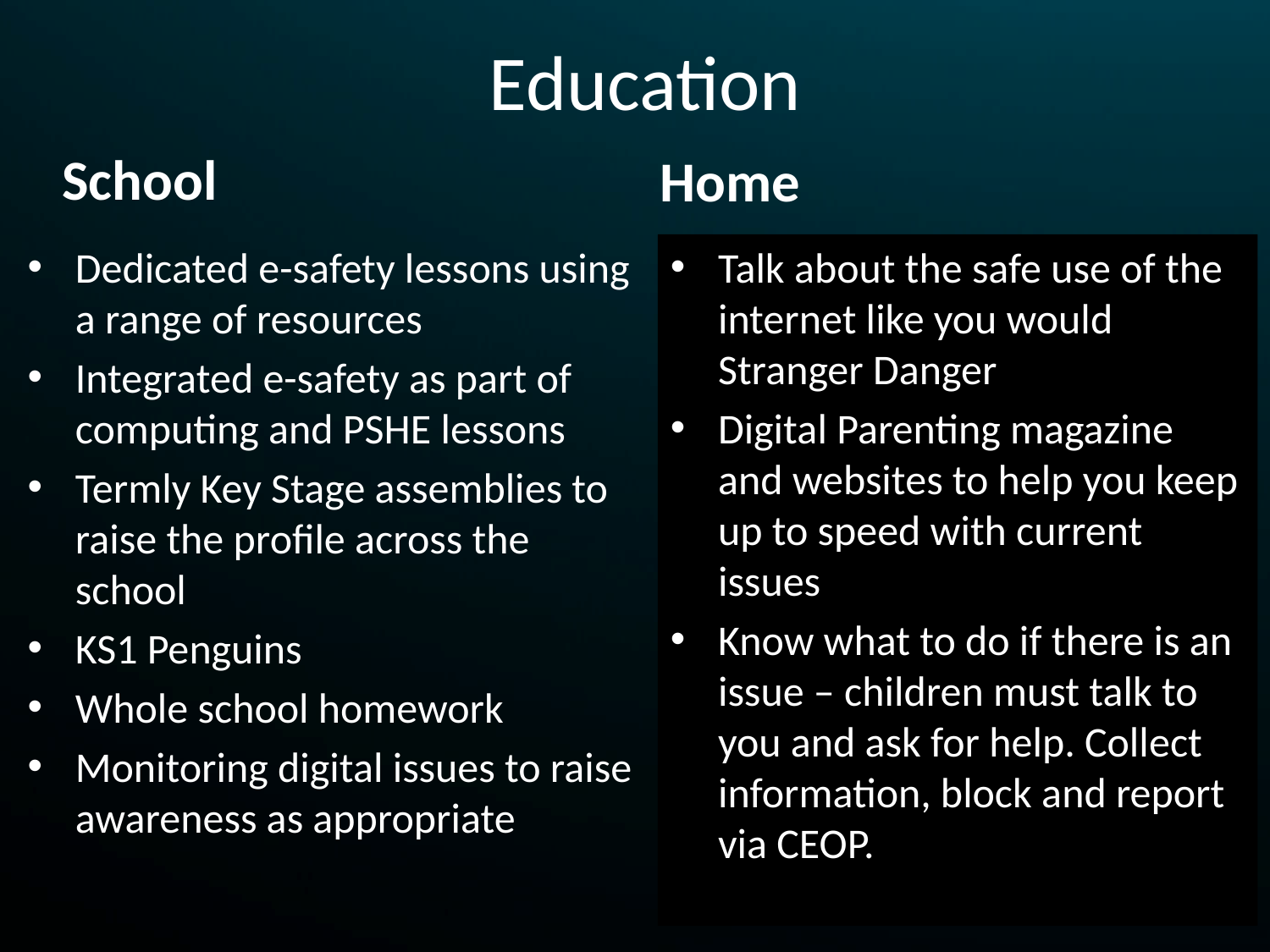

# Education
School
Home
Dedicated e-safety lessons using a range of resources
Integrated e-safety as part of computing and PSHE lessons
Termly Key Stage assemblies to raise the profile across the school
KS1 Penguins
Whole school homework
Monitoring digital issues to raise awareness as appropriate

Talk about the safe use of the internet like you would Stranger Danger
Digital Parenting magazine and websites to help you keep up to speed with current issues
Know what to do if there is an issue – children must talk to you and ask for help. Collect information, block and report via CEOP.